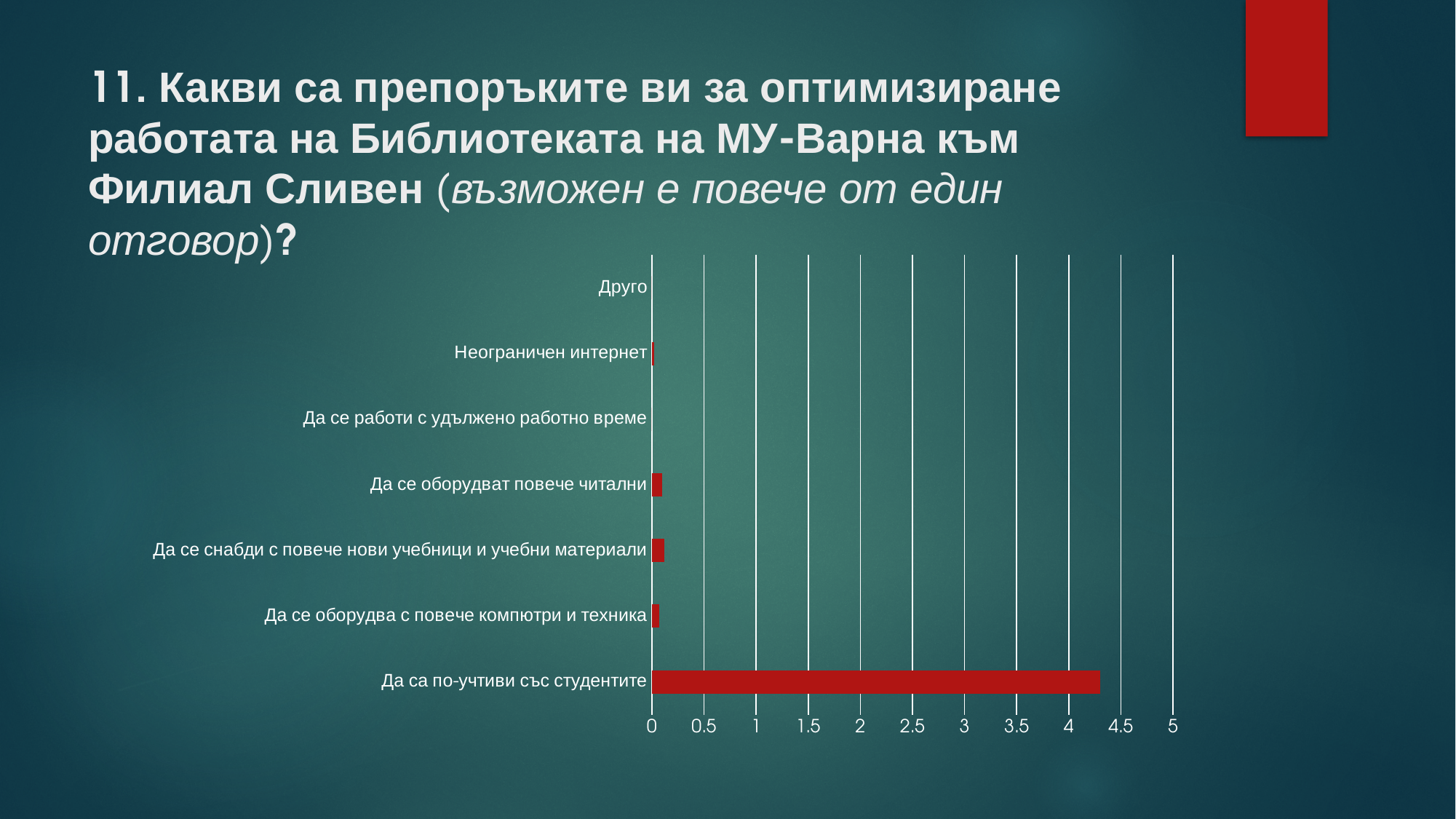

# 11. Какви са препоръките ви за оптимизиране работата на Библиотеката на МУ-Варна към Филиал Сливен (възможен е повече от един отговор)?

### Chart

| Category | Series 1 |
|---|---|
| Да са по-учтиви със студентите | 4.3 |
| Да се оборудва с повече компютри и техника | 0.07 |
| Да се снабди с повече нови учебници и учебни материали | 0.12 |
| Да се оборудват повече читални | 0.1 |
| Да се работи с удължено работно време | 0.0 |
| Неограничен интернет | 0.02 |
| Друго | 0.0 |